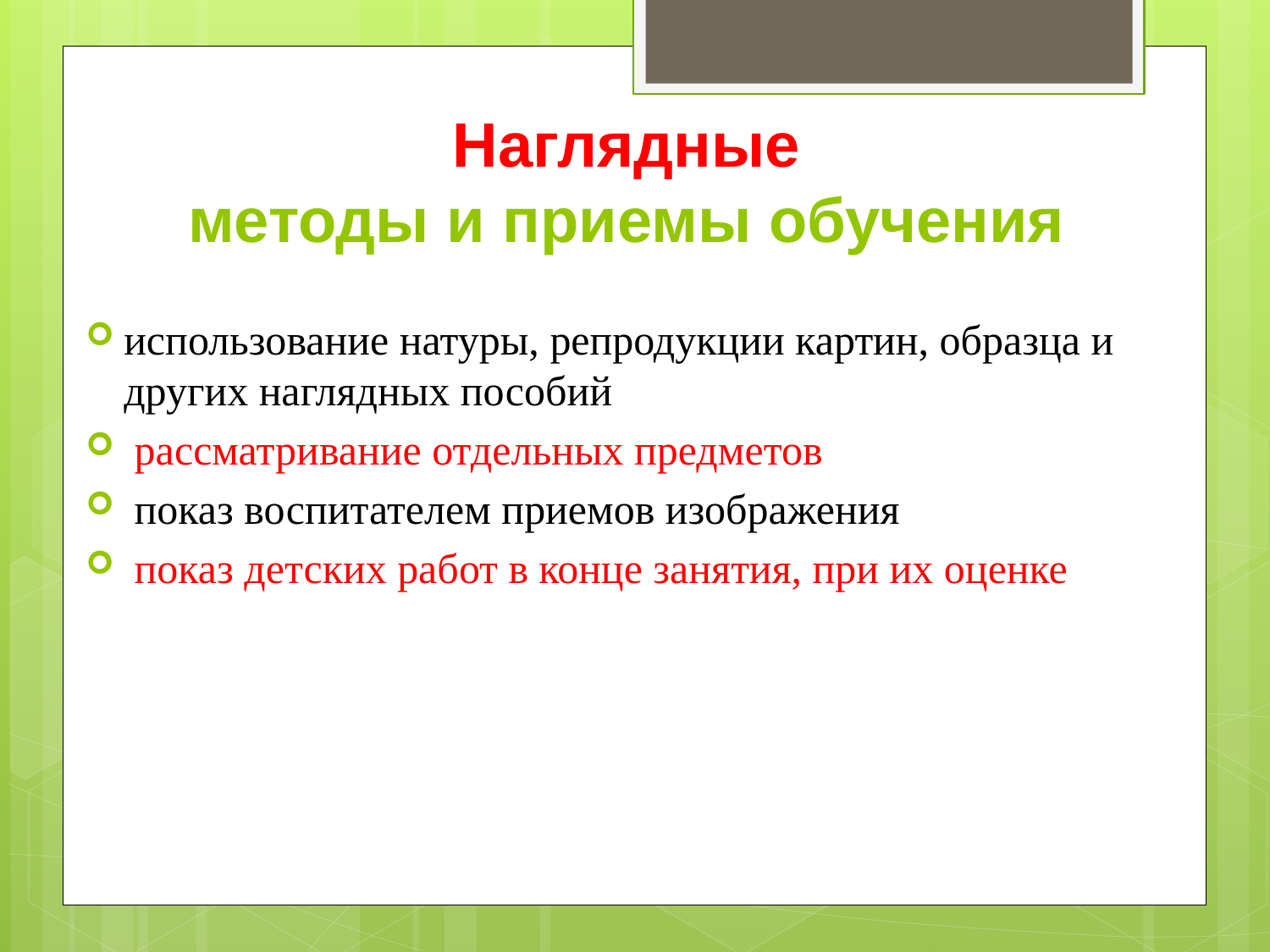

# Наглядные методы и приемы обучения
использование натуры, репродукции картин, образца и других наглядных пособий
 рассматривание отдельных предметов
 показ воспитателем приемов изображения
 показ детских работ в конце занятия, при их оценке